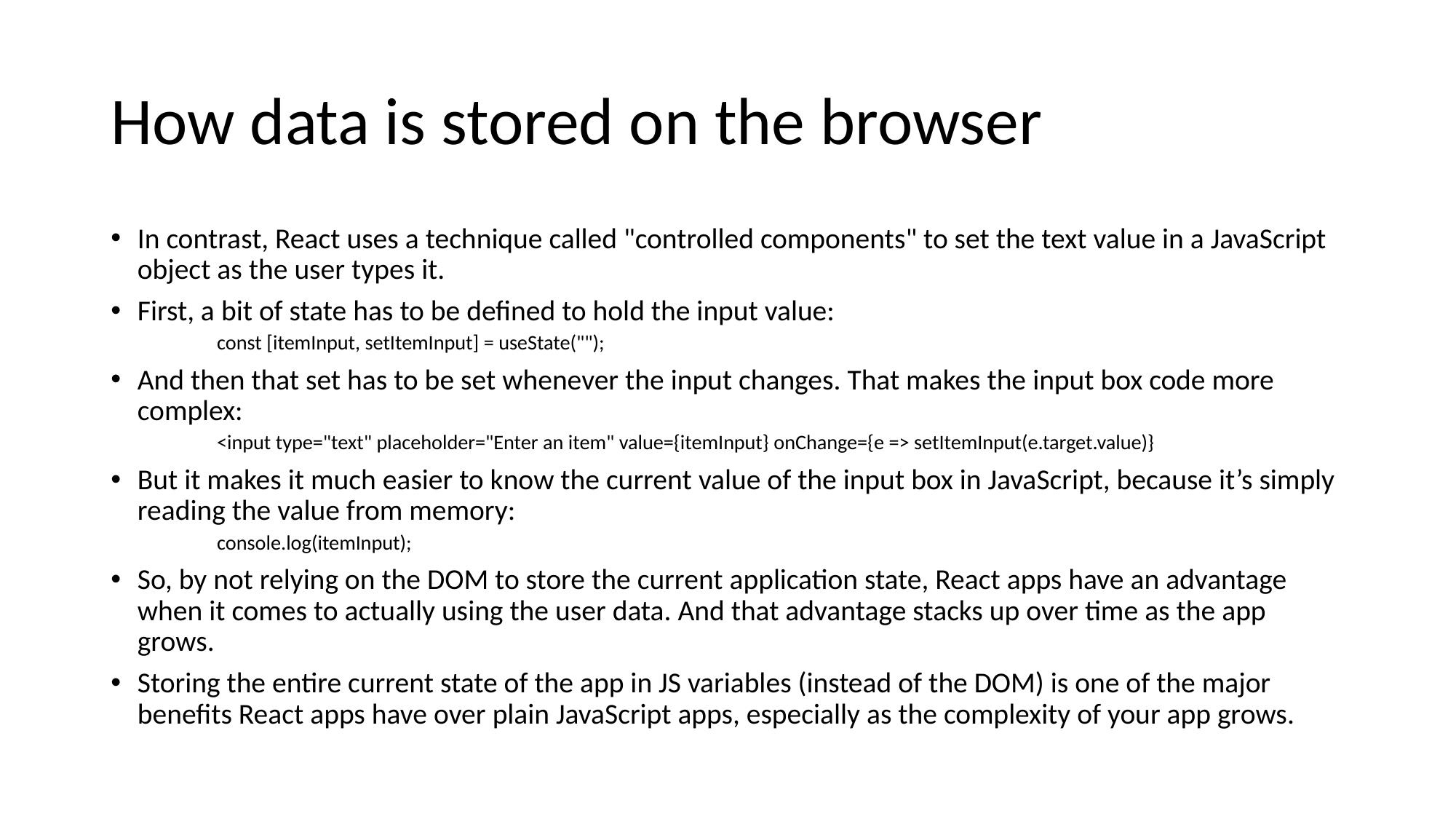

# How data is stored on the browser
In contrast, React uses a technique called "controlled components" to set the text value in a JavaScript object as the user types it.
First, a bit of state has to be defined to hold the input value:
const [itemInput, setItemInput] = useState("");
And then that set has to be set whenever the input changes. That makes the input box code more complex:
<input type="text" placeholder="Enter an item" value={itemInput} onChange={e => setItemInput(e.target.value)}
But it makes it much easier to know the current value of the input box in JavaScript, because it’s simply reading the value from memory:
console.log(itemInput);
So, by not relying on the DOM to store the current application state, React apps have an advantage when it comes to actually using the user data. And that advantage stacks up over time as the app grows.
Storing the entire current state of the app in JS variables (instead of the DOM) is one of the major benefits React apps have over plain JavaScript apps, especially as the complexity of your app grows.